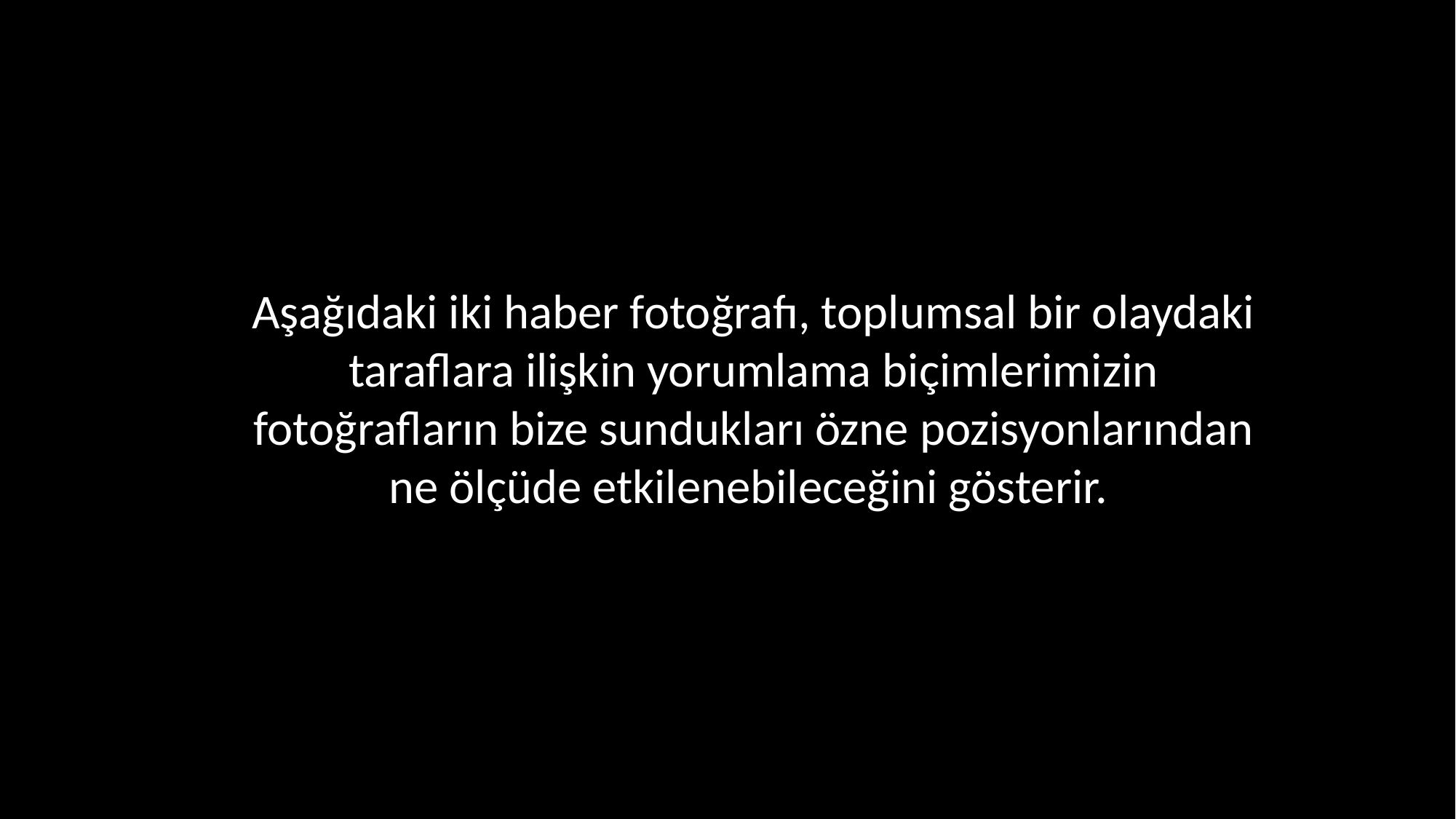

Aşağıdaki iki haber fotoğrafı, toplumsal bir olaydaki taraflara ilişkin yorumlama biçimlerimizin fotoğrafların bize sundukları özne pozisyonlarından ne ölçüde etkilenebileceğini gösterir.